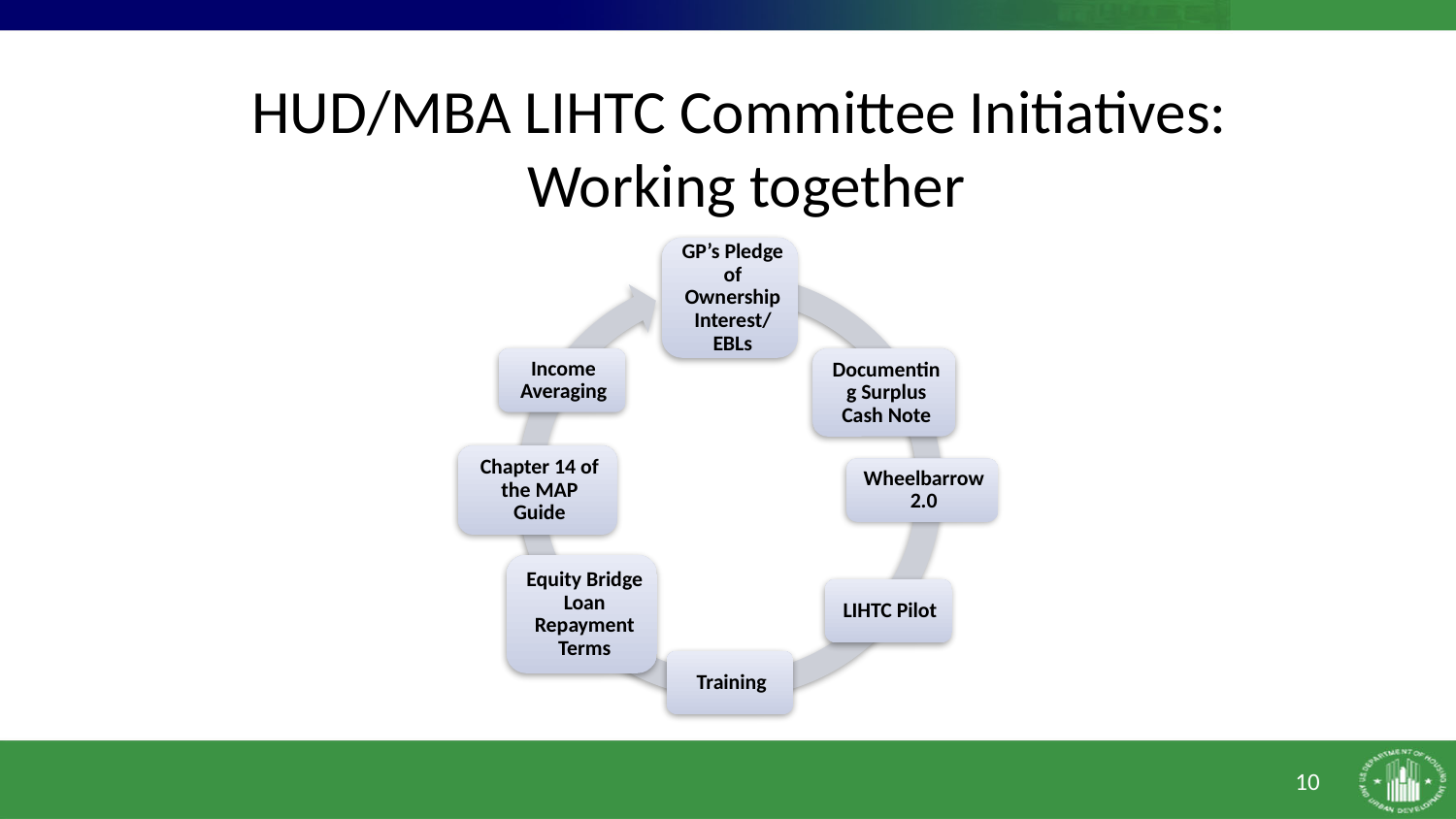

# HUD/MBA LIHTC Committee Initiatives:  Working together
GP’s Pledge of Ownership Interest/ EBLs
Documenting Surplus Cash Note
Wheelbarrow 2.0
LIHTC Pilot
Training
Equity Bridge Loan Repayment Terms
Chapter 14 of the MAP Guide
Income Averaging
10